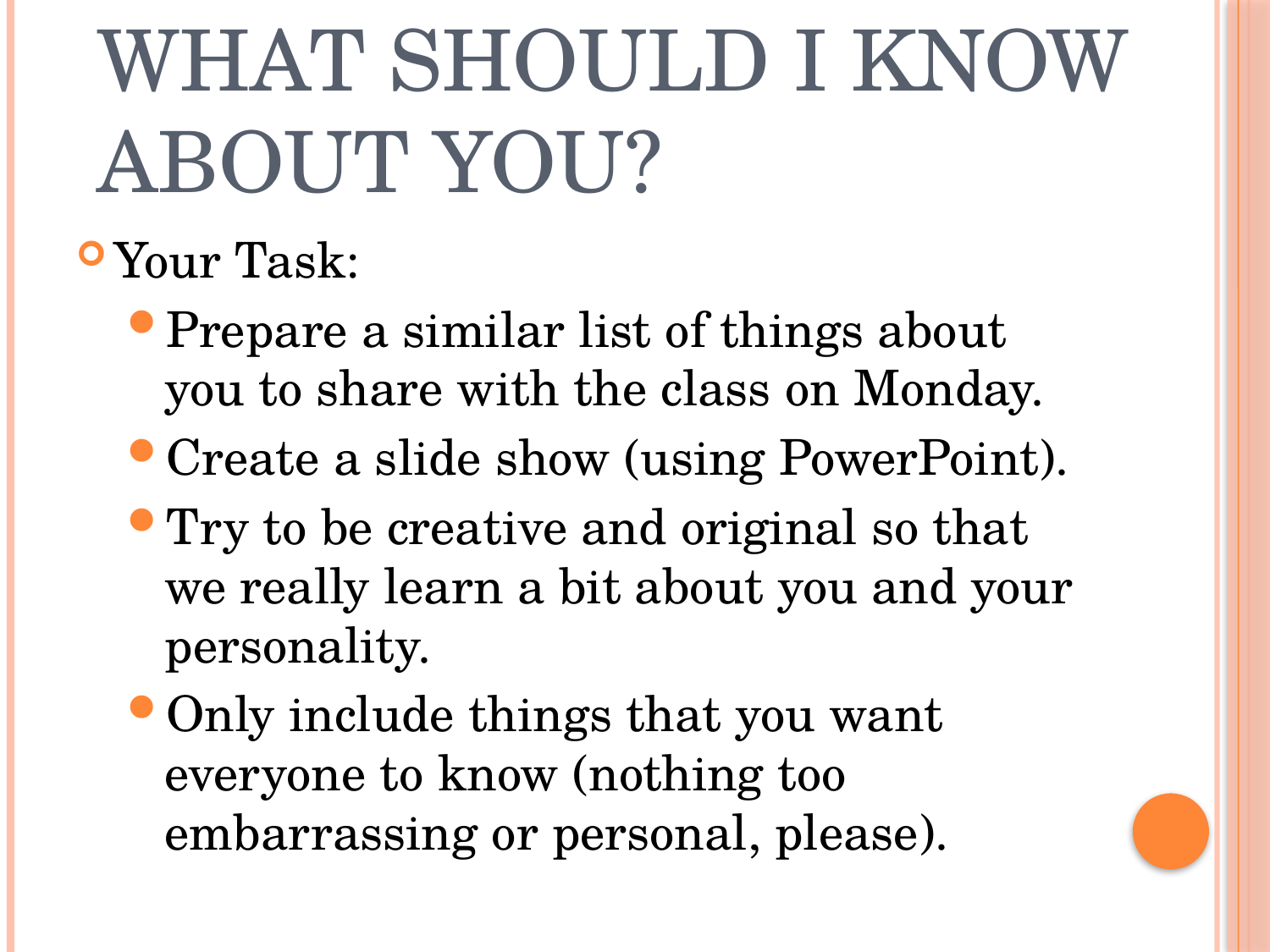

# What should I know about you?
Your Task:
Prepare a similar list of things about you to share with the class on Monday.
Create a slide show (using PowerPoint).
Try to be creative and original so that we really learn a bit about you and your personality.
Only include things that you want everyone to know (nothing too embarrassing or personal, please).